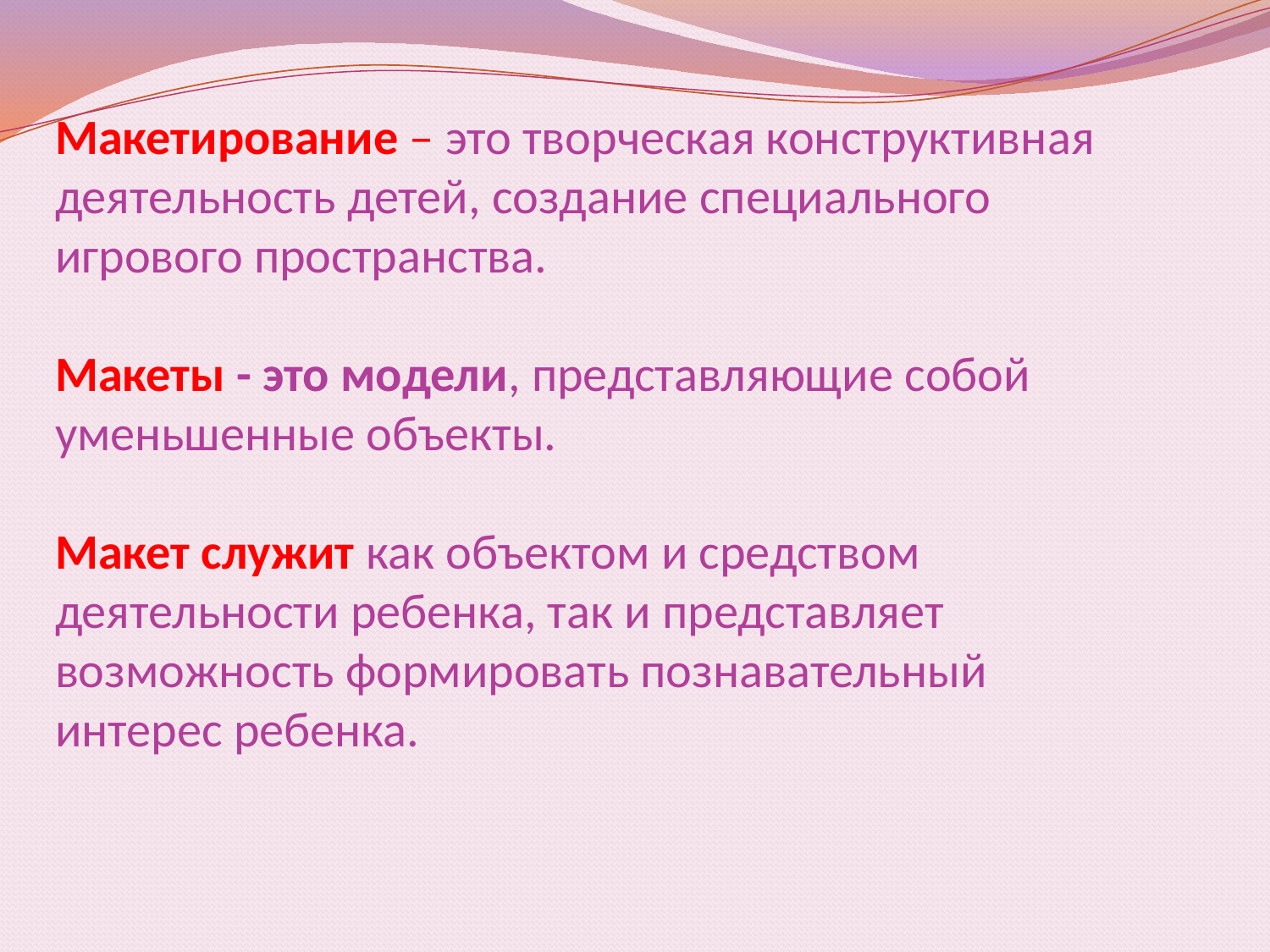

# Макетирование – это творческая конструктивная деятельность детей, создание специального игрового пространства. Макеты - это модели, представляющие собой уменьшенные объекты. Макет служит как объектом и средством деятельности ребенка, так и представляет возможность формировать познавательный интерес ребенка.